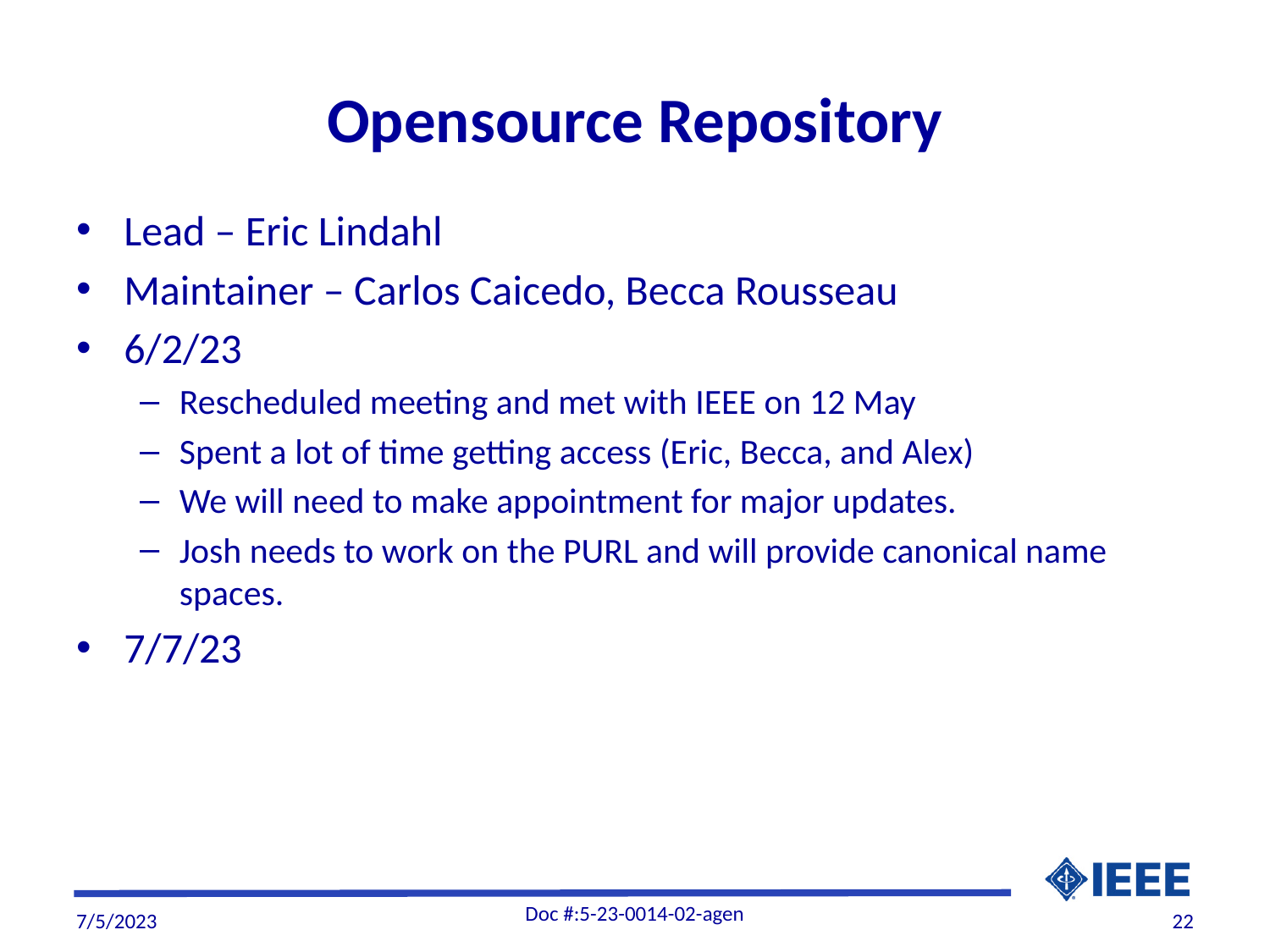

# Opensource Repository
Lead – Eric Lindahl
Maintainer – Carlos Caicedo, Becca Rousseau
6/2/23
Rescheduled meeting and met with IEEE on 12 May
Spent a lot of time getting access (Eric, Becca, and Alex)
We will need to make appointment for major updates.
Josh needs to work on the PURL and will provide canonical name spaces.
7/7/23

Doc #:5-23-0014-02-agen
7/5/2023
22